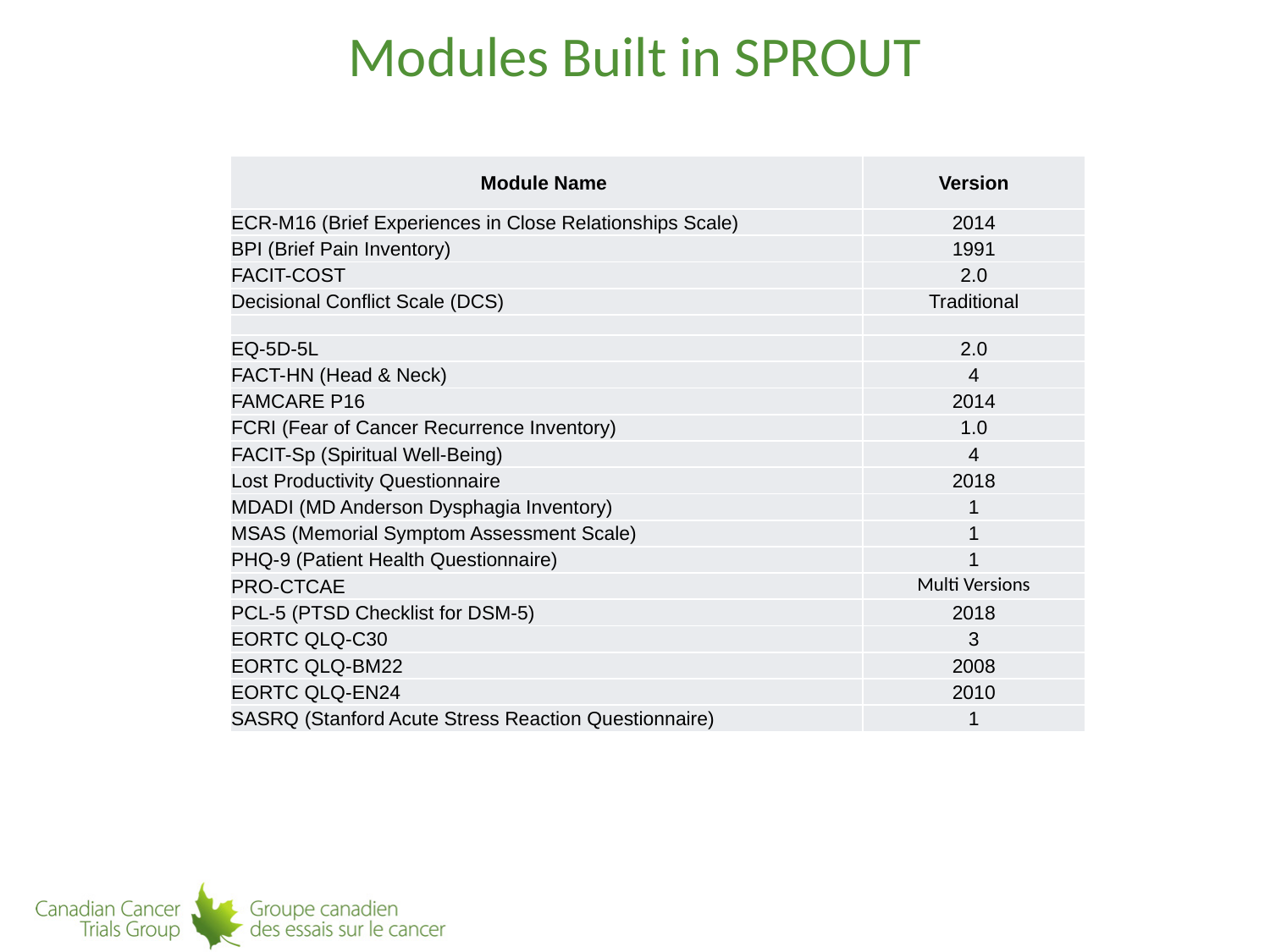

# Modules Built in SPROUT
| Module Name | Version |
| --- | --- |
| ECR-M16 (Brief Experiences in Close Relationships Scale) | 2014 |
| BPI (Brief Pain Inventory) | 1991 |
| FACIT-COST | 2.0 |
| Decisional Conflict Scale (DCS) | Traditional |
|  |  |
| EQ-5D-5L | 2.0 |
| FACT-HN (Head & Neck) | 4 |
| FAMCARE P16 | 2014 |
| FCRI (Fear of Cancer Recurrence Inventory) | 1.0 |
| FACIT-Sp (Spiritual Well-Being) | 4 |
| Lost Productivity Questionnaire | 2018 |
| MDADI (MD Anderson Dysphagia Inventory) | 1 |
| MSAS (Memorial Symptom Assessment Scale) | 1 |
| PHQ-9 (Patient Health Questionnaire) | 1 |
| PRO-CTCAE | Multi Versions |
| PCL-5 (PTSD Checklist for DSM-5) | 2018 |
| EORTC QLQ-C30 | 3 |
| EORTC QLQ-BM22 | 2008 |
| EORTC QLQ-EN24 | 2010 |
| SASRQ (Stanford Acute Stress Reaction Questionnaire) | 1 |
7